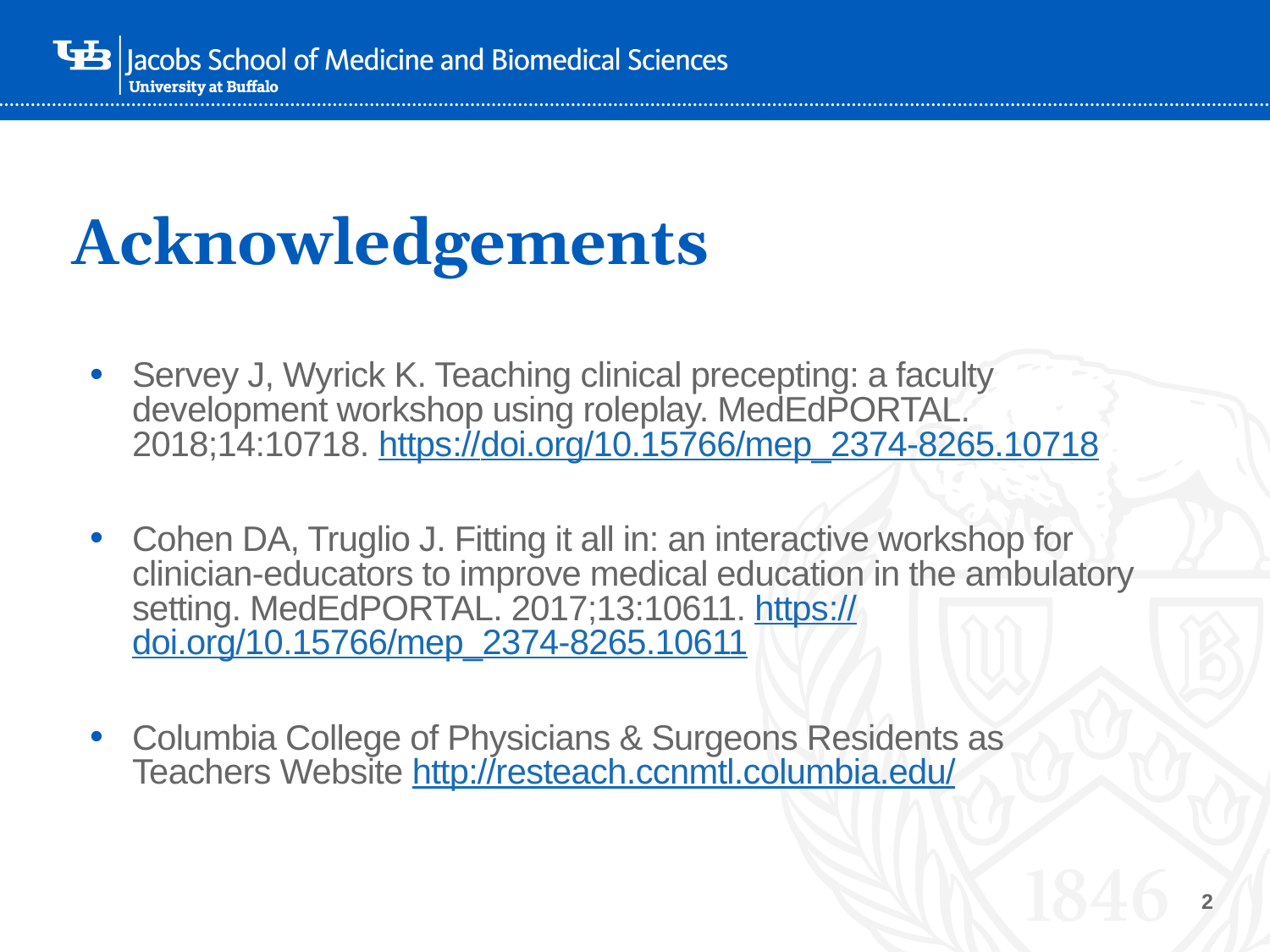

# Acknowledgements
Servey J, Wyrick K. Teaching clinical precepting: a faculty development workshop using roleplay. MedEdPORTAL. 2018;14:10718. https://doi.org/10.15766/mep_2374-8265.10718

Cohen DA, Truglio J. Fitting it all in: an interactive workshop for clinician-educators to improve medical education in the ambulatory setting. MedEdPORTAL. 2017;13:10611. https://doi.org/10.15766/mep_2374-8265.10611

Columbia College of Physicians & Surgeons Residents as Teachers Website http://resteach.ccnmtl.columbia.edu/